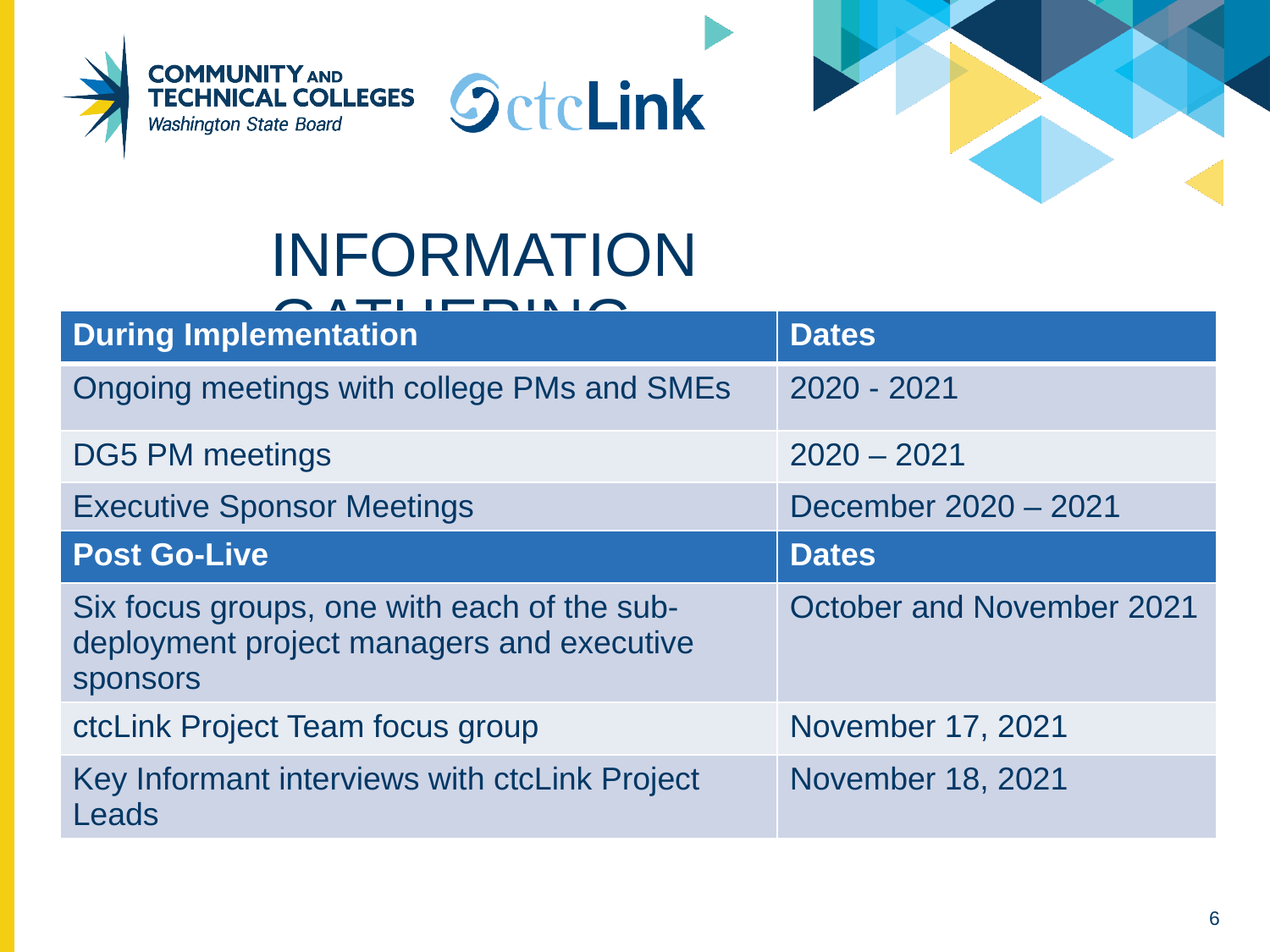

# information gathering
| During Implementation | Dates |
| --- | --- |
| Ongoing meetings with college PMs and SMEs | 2020 - 2021 |
| DG5 PM meetings | 2020 – 2021 |
| Executive Sponsor Meetings | December 2020 – 2021 |
| Post Go-Live | Dates |
| Six focus groups, one with each of the sub-deployment project managers and executive sponsors | October and November 2021 |
| ctcLink Project Team focus group | November 17, 2021 |
| Key Informant interviews with ctcLink Project Leads | November 18, 2021 |
6